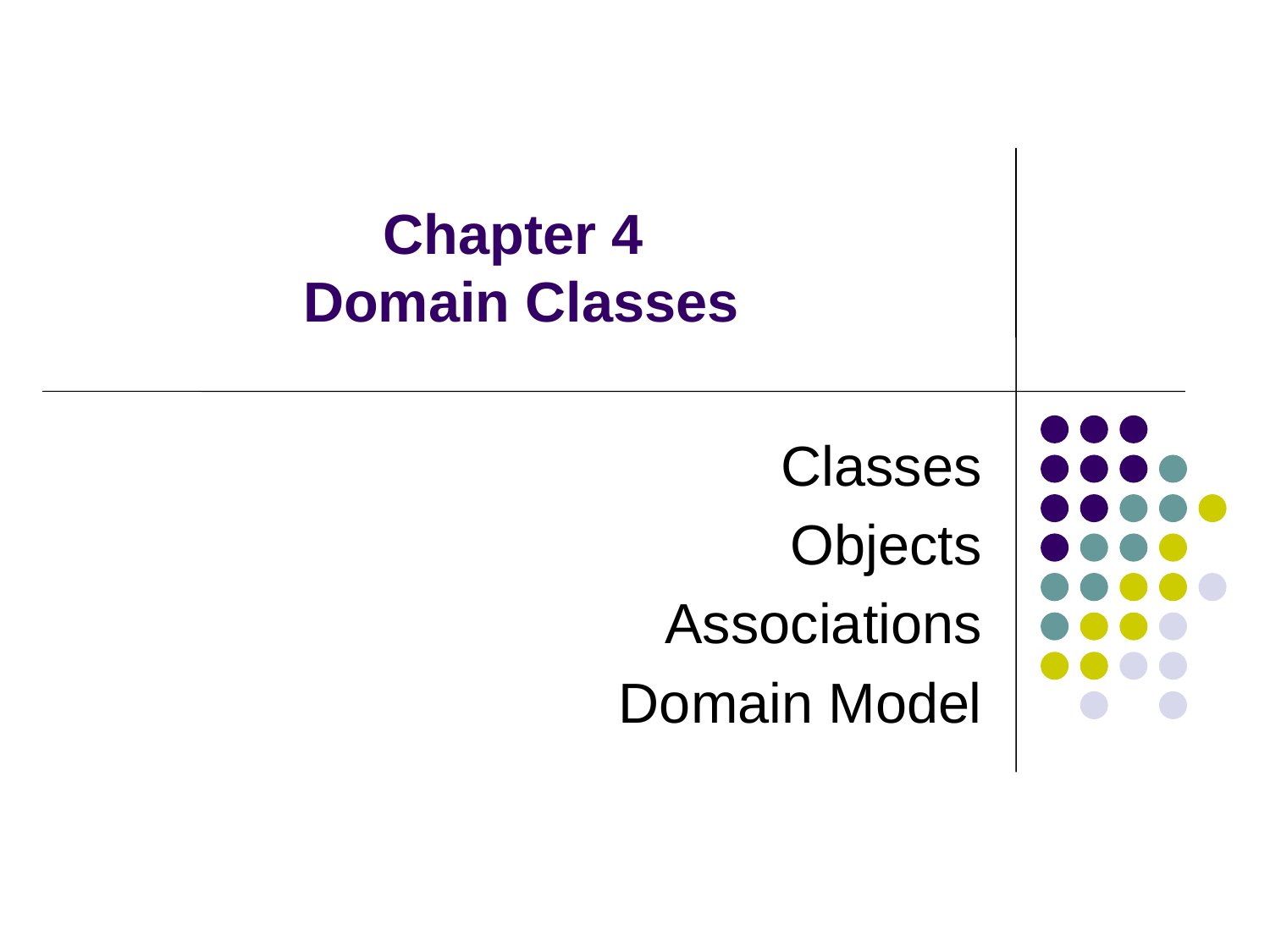

# Chapter 4 Domain Classes
Classes
Objects
Associations
Domain Model
1